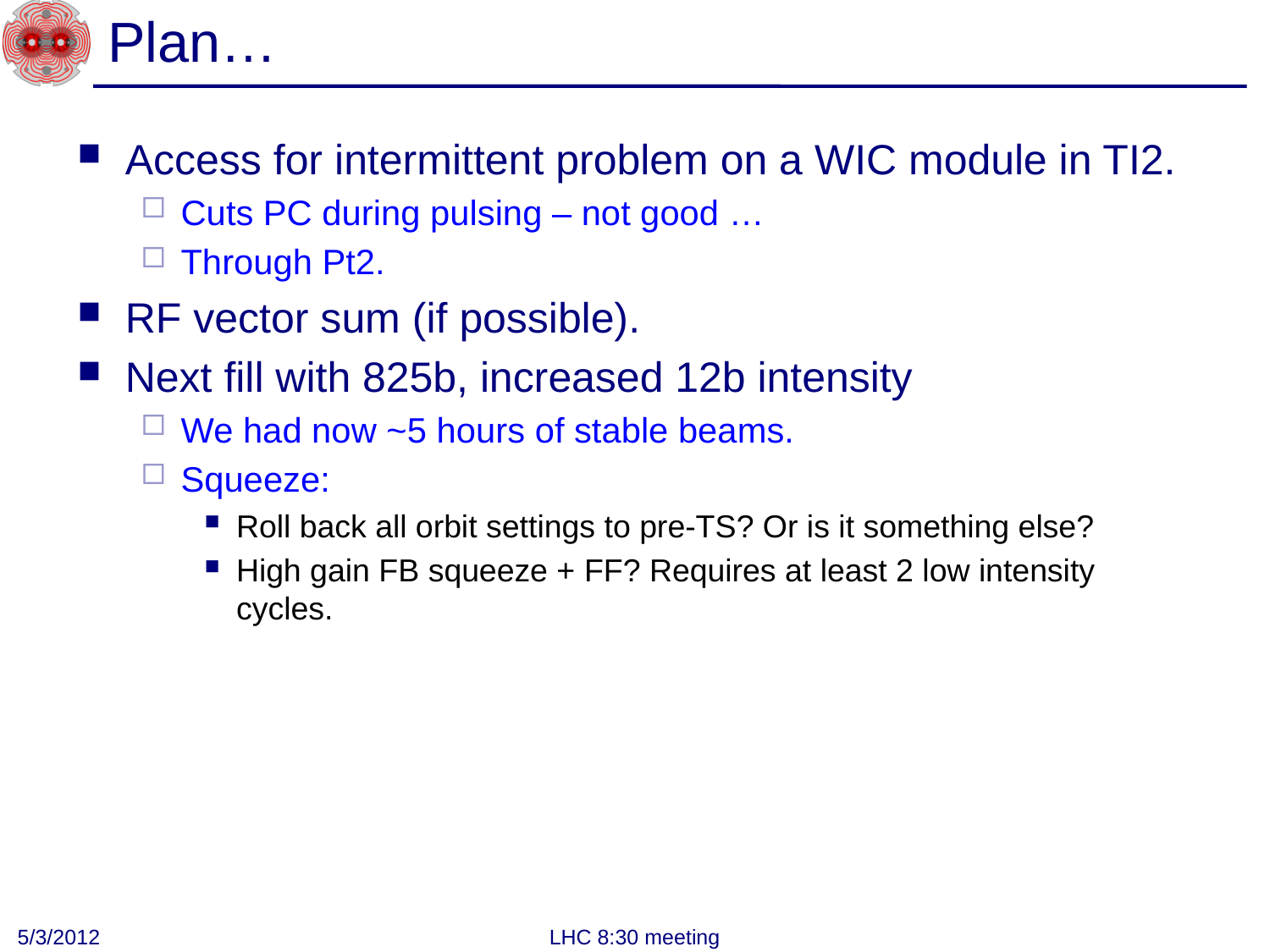

# Plan…
Access for intermittent problem on a WIC module in TI2.
Cuts PC during pulsing – not good …
Through Pt2.
RF vector sum (if possible).
Next fill with 825b, increased 12b intensity
We had now ~5 hours of stable beams.
Squeeze:
Roll back all orbit settings to pre-TS? Or is it something else?
High gain FB squeeze + FF? Requires at least 2 low intensity cycles.
5/3/2012
LHC 8:30 meeting